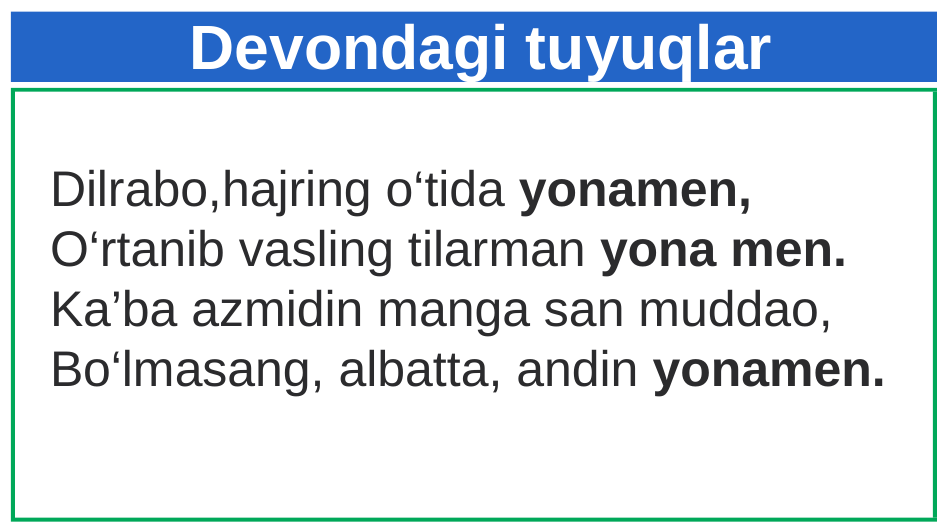

Devondagi tuyuqlar
Dilrabo,hajring o‘tida yonamen,
O‘rtanib vasling tilarman yona men.
Ka’ba azmidin manga san muddao,
Bo‘lmasang, albatta, andin yonamen.
2